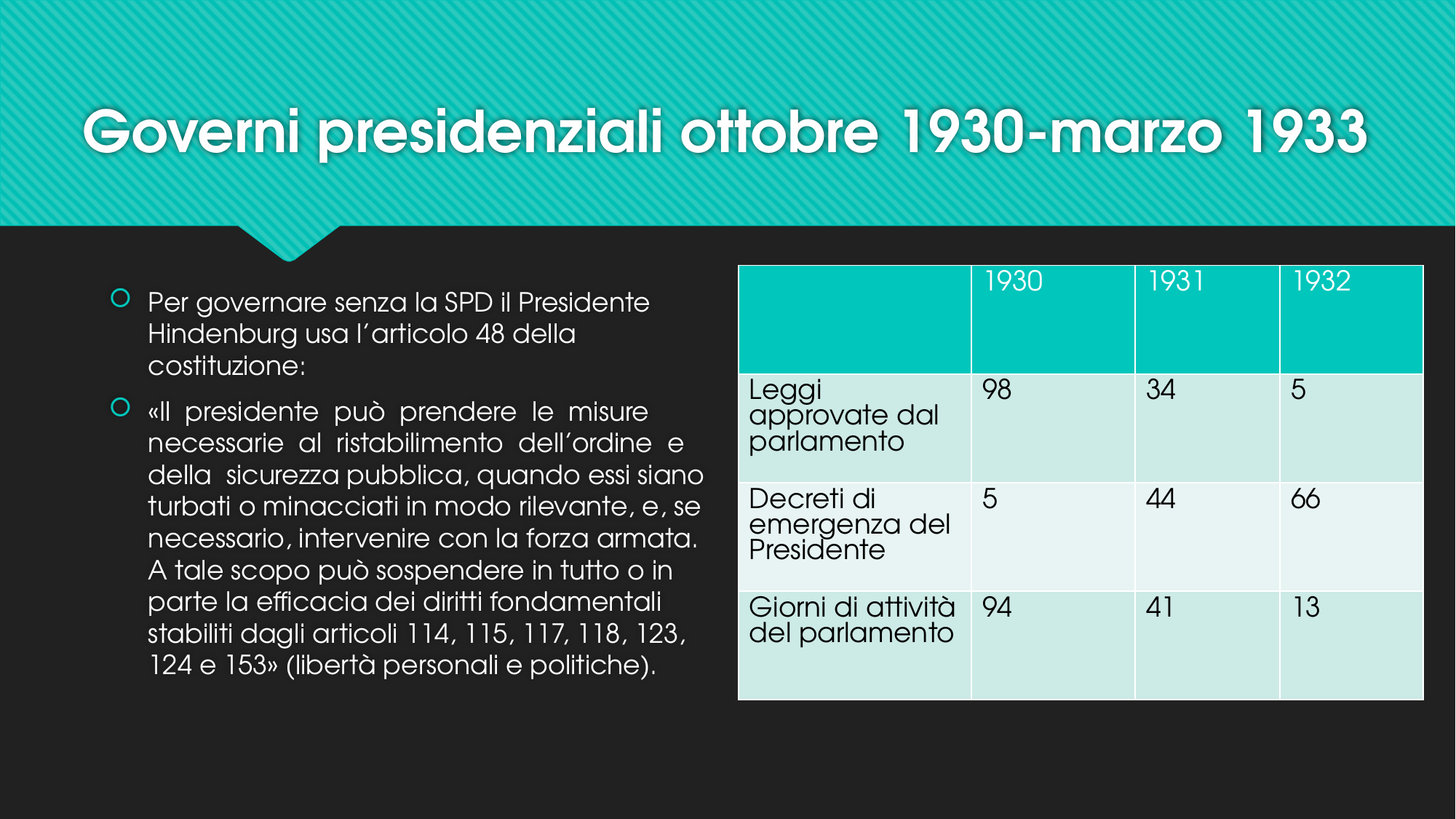

# Governi presidenziali ottobre 1930-marzo 1933
Per governare senza la SPD il Presidente Hindenburg usa l’articolo 48 della costituzione:
«Il  presidente  può  prendere  le  misure  necessarie  al  ristabilimento  dell’ordine  e  della  sicurezza pubblica, quando essi siano turbati o minacciati in modo rilevante, e, se necessario, intervenire con la forza armata. A tale scopo può sospendere in tutto o in parte la efficacia dei diritti fondamentali stabiliti dagli articoli 114, 115, 117, 118, 123, 124 e 153» (libertà personali e politiche).
|  | 1930 | 1931 | 1932 |
| --- | --- | --- | --- |
| Leggi approvate dal parlamento | 98 | 34 | 5 |
| Decreti di emergenza del Presidente | 5 | 44 | 66 |
| Giorni di attività del parlamento | 94 | 41 | 13 |